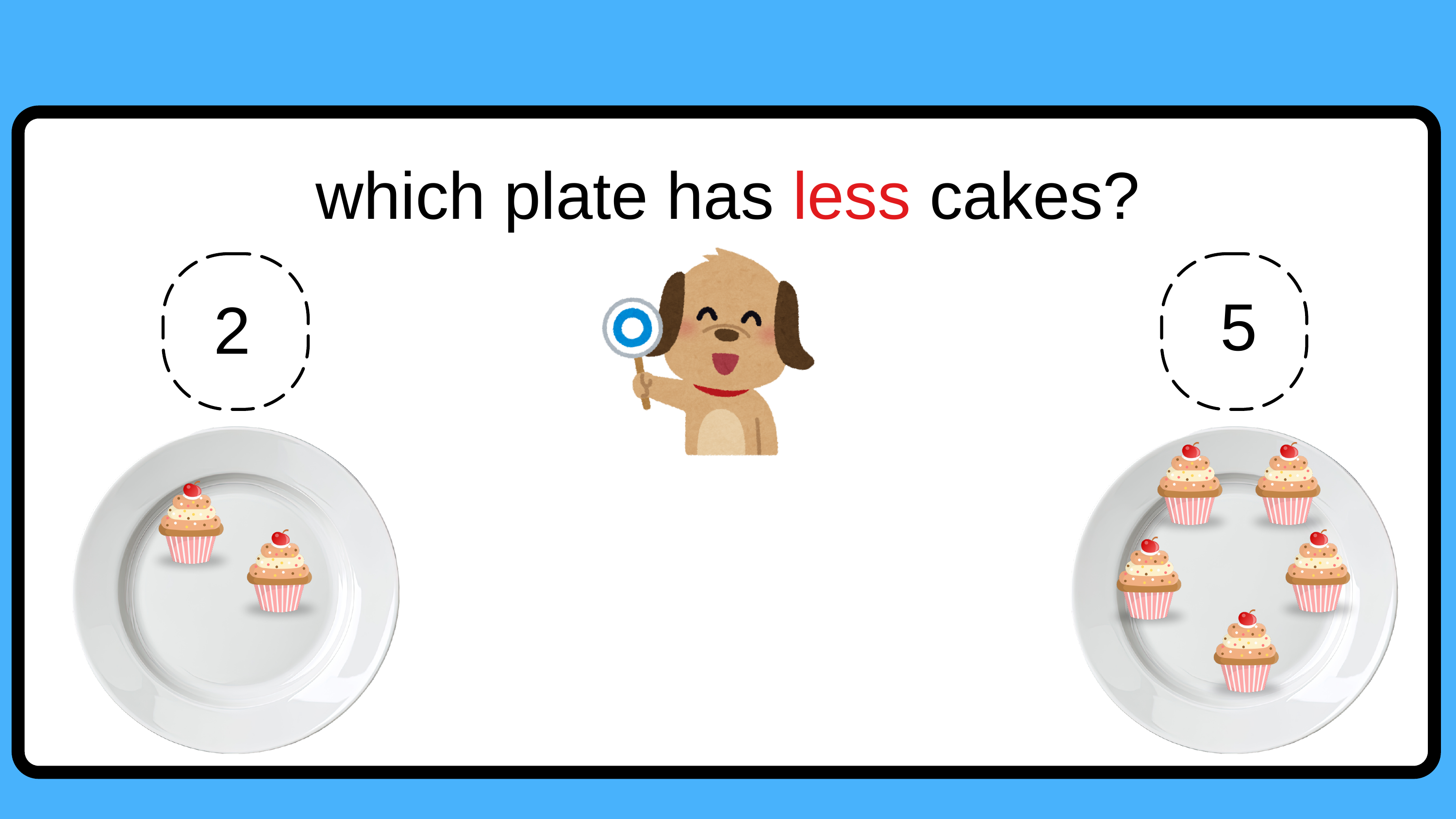

which plate has less cakes?

5
2